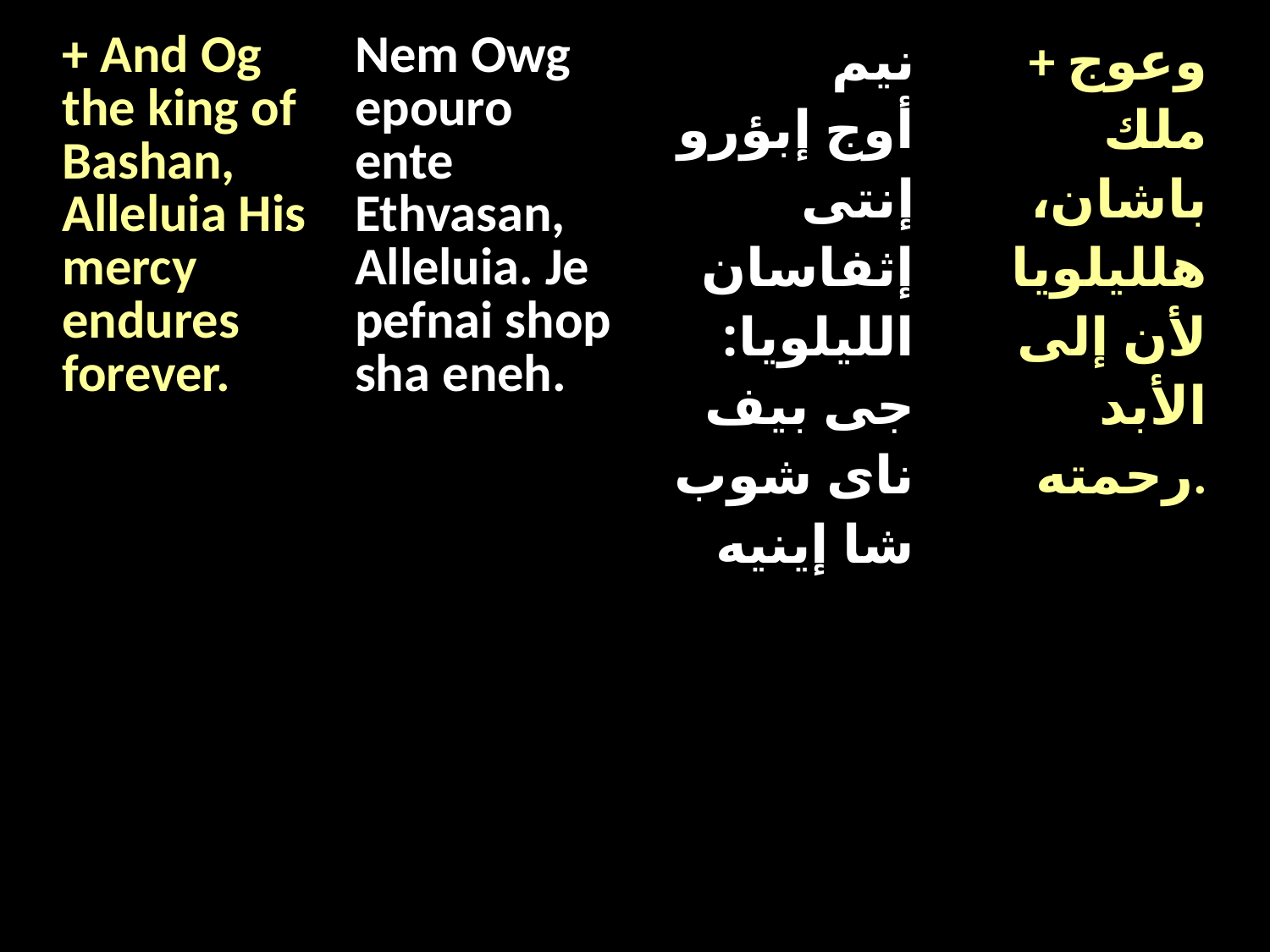

| + And Og the king of Bashan, Alleluia His mercy endures forever. | Nem Owg epouro ente Ethvasan, Alleluia. Je pefnai shop sha eneh. | نيم أوج إبؤرو إنتى إثفاسان الليلويا: جى بيف ناى شوب شا إينيه | + وعوج ملك باشان، هلليلويا لأن إلى الأبد رحمته. |
| --- | --- | --- | --- |